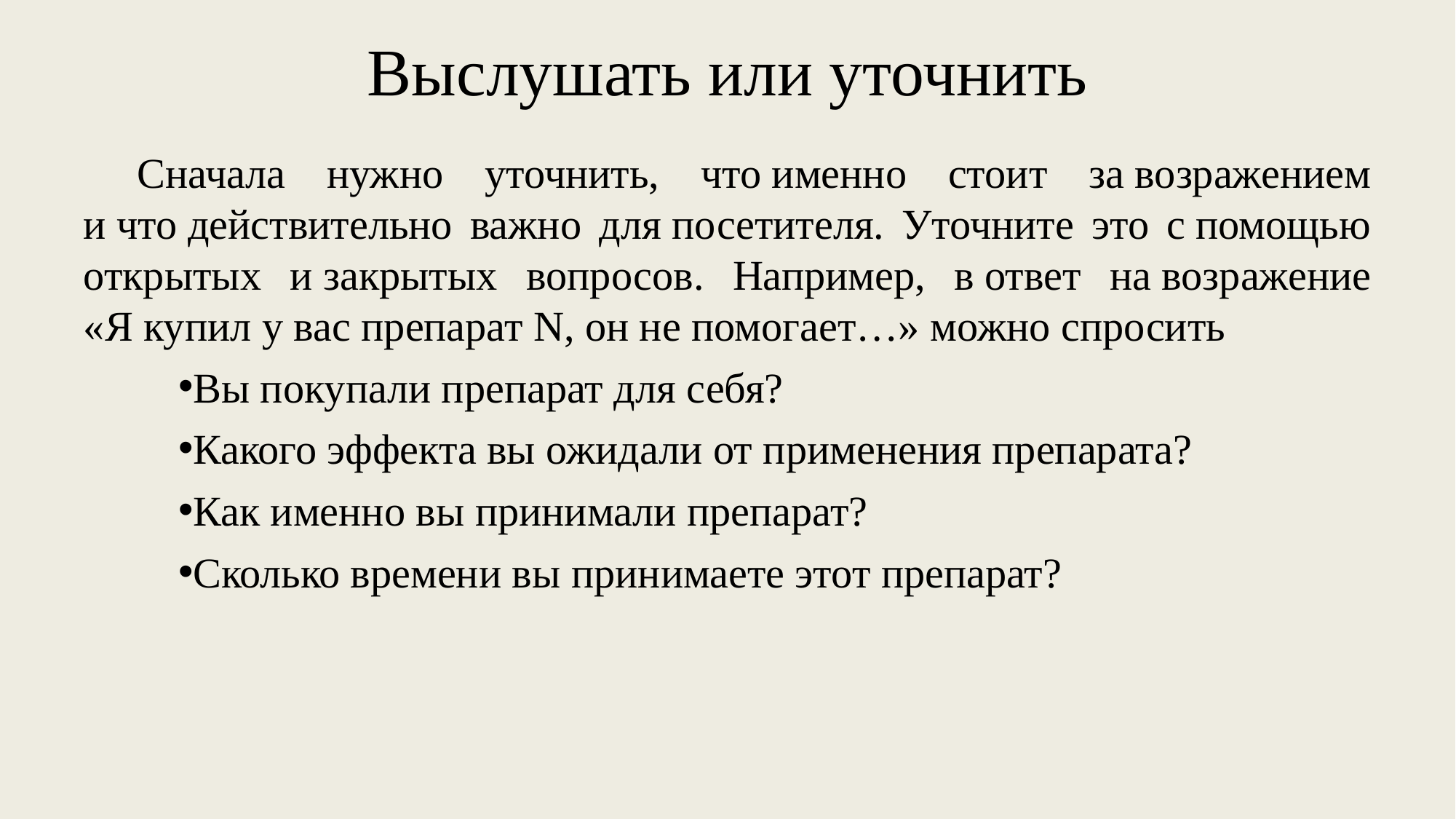

# Выслушать или уточнить
Сначала нужно уточнить, что именно стоит за возражением и что действительно важно для посетителя. Уточните это с помощью открытых и закрытых вопросов. Например, в ответ на возражение «Я купил у вас препарат N, он не помогает…» можно спросить
Вы покупали препарат для себя?
Какого эффекта вы ожидали от применения препарата?
Как именно вы принимали препарат?
Сколько времени вы принимаете этот препарат?